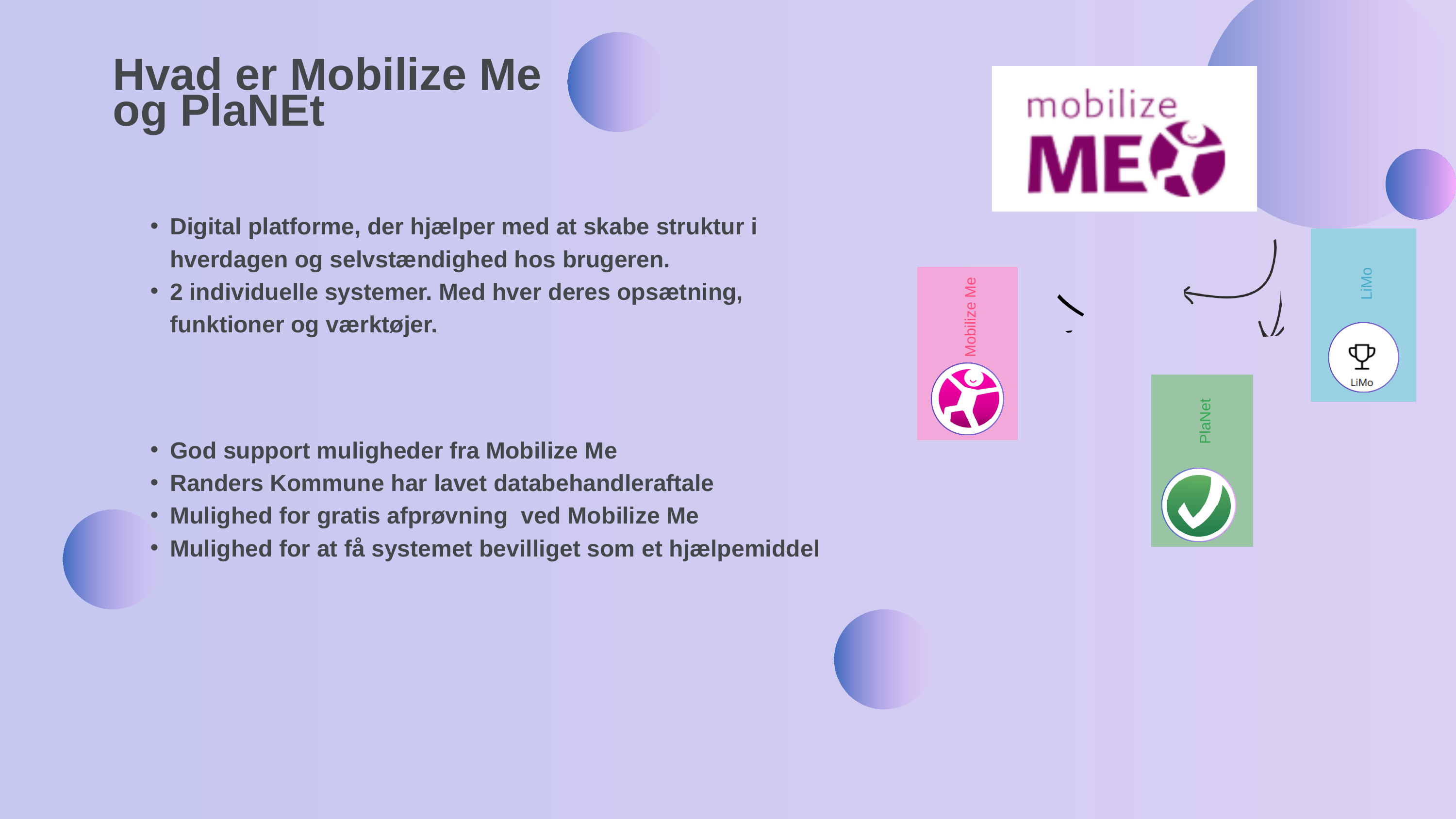

Hvad er Mobilize Me og PlaNEt

Digital platforme, der hjælper med at skabe struktur i hverdagen og selvstændighed hos brugeren.
2 individuelle systemer. Med hver deres opsætning, funktioner og værktøjer.

LiMo

Mobilize Me

PlaNet

God support muligheder fra Mobilize Me
Randers Kommune har lavet databehandleraftale
Mulighed for gratis afprøvning  ved Mobilize Me
Mulighed for at få systemet bevilliget som et hjælpemiddel